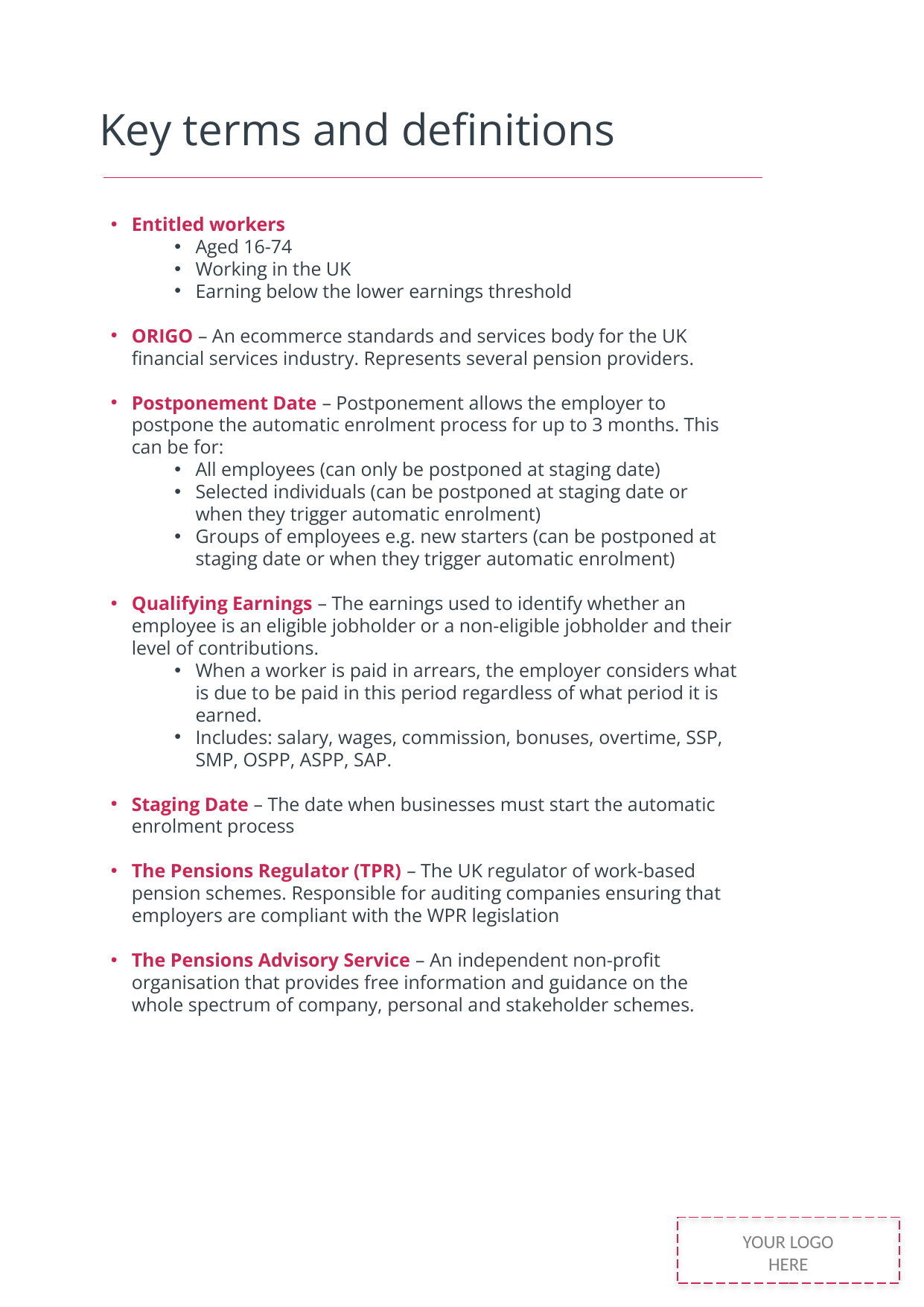

Key terms and definitions
Entitled workers
Aged 16-74
Working in the UK
Earning below the lower earnings threshold

ORIGO – An ecommerce standards and services body for the UK financial services industry. Represents several pension providers.

Postponement Date – Postponement allows the employer to postpone the automatic enrolment process for up to 3 months. This can be for:
All employees (can only be postponed at staging date)
Selected individuals (can be postponed at staging date or when they trigger automatic enrolment)
Groups of employees e.g. new starters (can be postponed at staging date or when they trigger automatic enrolment)

Qualifying Earnings – The earnings used to identify whether an employee is an eligible jobholder or a non-eligible jobholder and their level of contributions.
When a worker is paid in arrears, the employer considers what is due to be paid in this period regardless of what period it is earned.
Includes: salary, wages, commission, bonuses, overtime, SSP, SMP, OSPP, ASPP, SAP.

Staging Date – The date when businesses must start the automatic enrolment process

The Pensions Regulator (TPR) – The UK regulator of work-based pension schemes. Responsible for auditing companies ensuring that employers are compliant with the WPR legislation

The Pensions Advisory Service – An independent non-profit organisation that provides free information and guidance on the whole spectrum of company, personal and stakeholder schemes.

YOUR LOGO
HERE